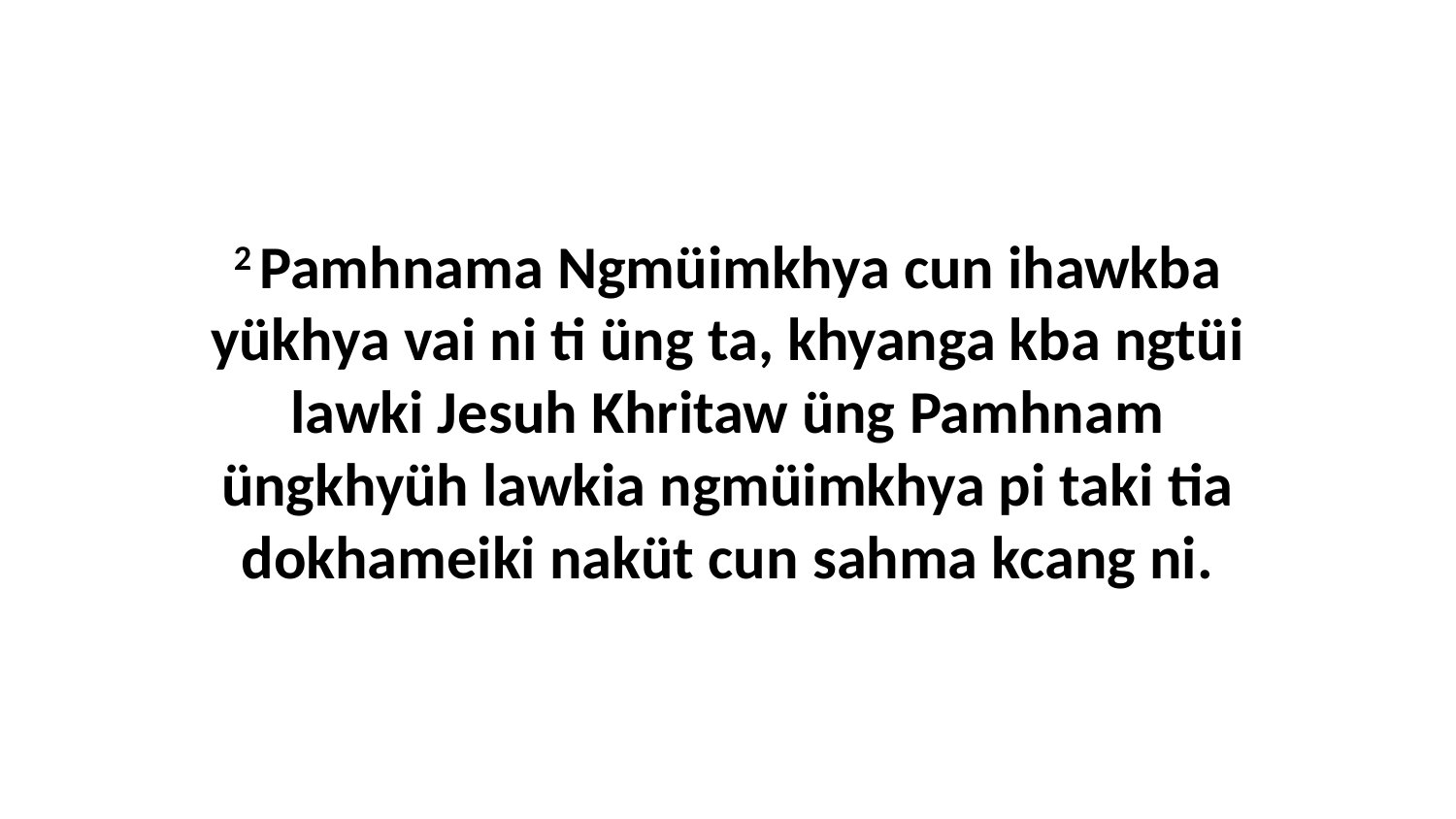

2 Pamhnama Ngmüimkhya cun ihawkba yükhya vai ni ti üng ta, khyanga kba ngtüi lawki Jesuh Khritaw üng Pamhnam üngkhyüh lawkia ngmüimkhya pi taki tia dokhameiki naküt cun sahma kcang ni.